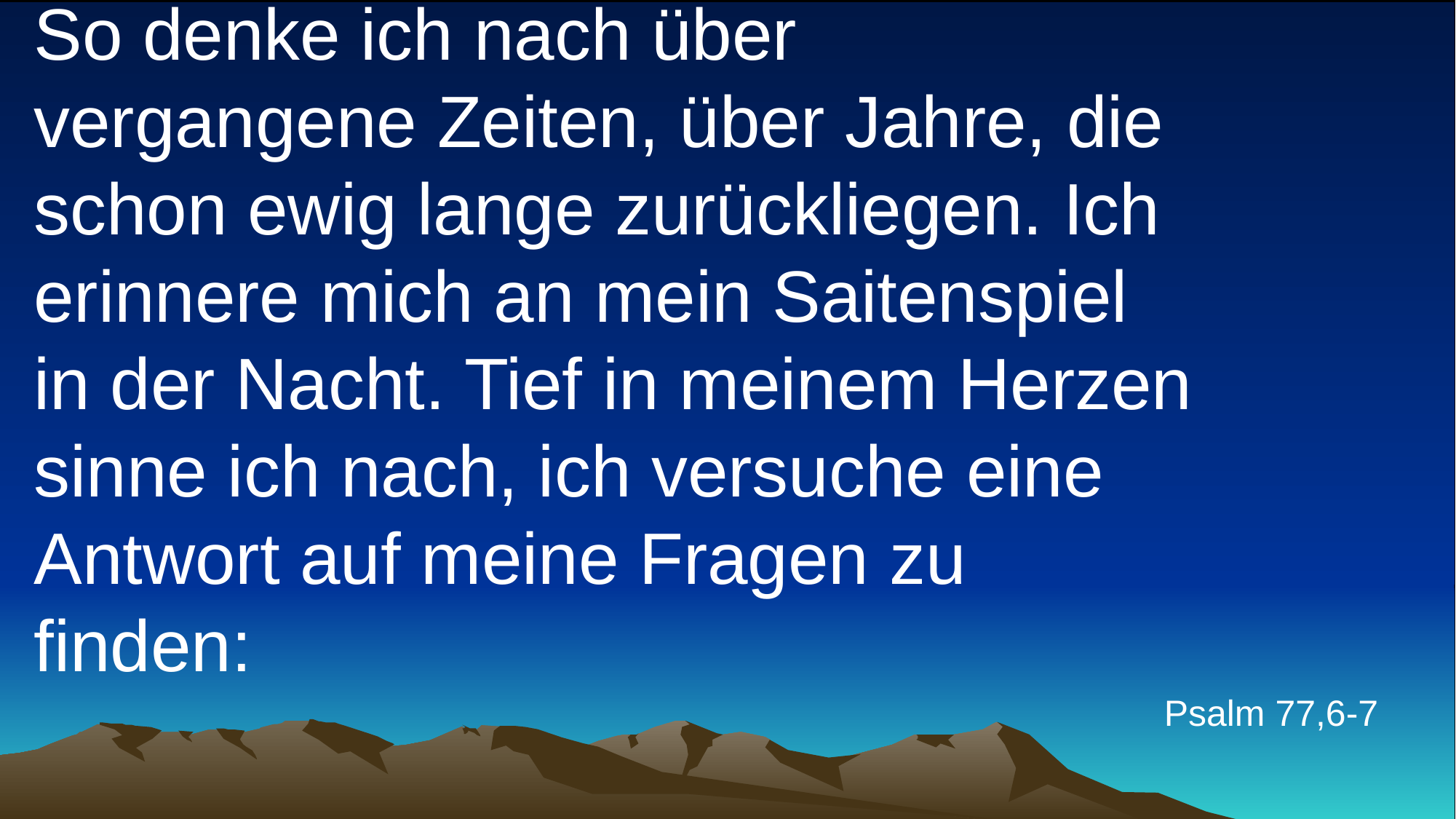

# So denke ich nach über vergangene Zeiten, über Jahre, die schon ewig lange zurückliegen. Ich erinnere mich an mein Saitenspiel in der Nacht. Tief in meinem Herzen sinne ich nach, ich versuche eine Antwort auf meine Fragen zu finden:
Psalm 77,6-7